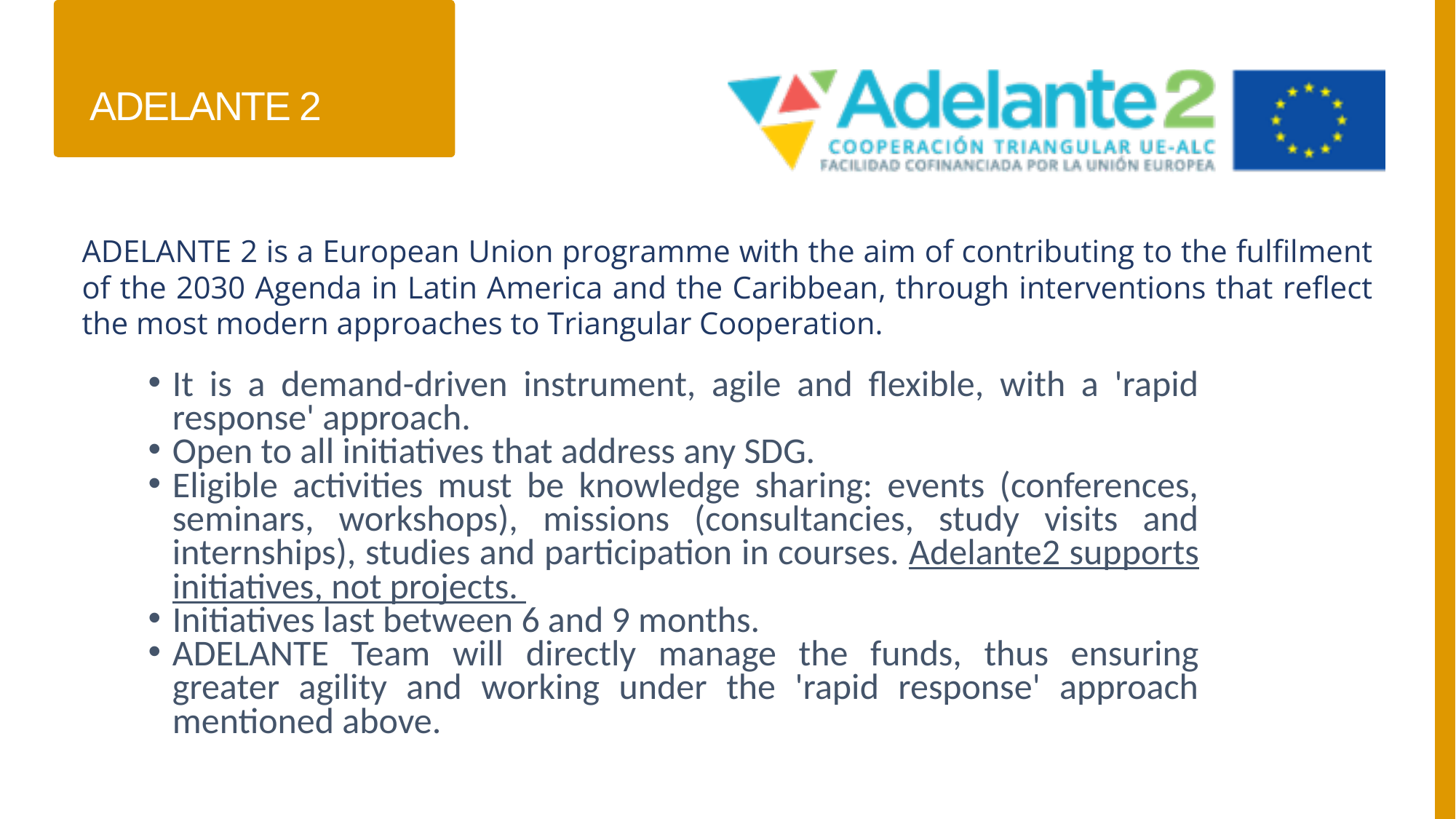

ADELANTE 2
ADELANTE 2 is a European Union programme with the aim of contributing to the fulfilment of the 2030 Agenda in Latin America and the Caribbean, through interventions that reflect the most modern approaches to Triangular Cooperation.
It is a demand-driven instrument, agile and flexible, with a 'rapid response' approach.
Open to all initiatives that address any SDG.
Eligible activities must be knowledge sharing: events (conferences, seminars, workshops), missions (consultancies, study visits and internships), studies and participation in courses. Adelante2 supports initiatives, not projects.
Initiatives last between 6 and 9 months.
ADELANTE Team will directly manage the funds, thus ensuring greater agility and working under the 'rapid response' approach mentioned above.